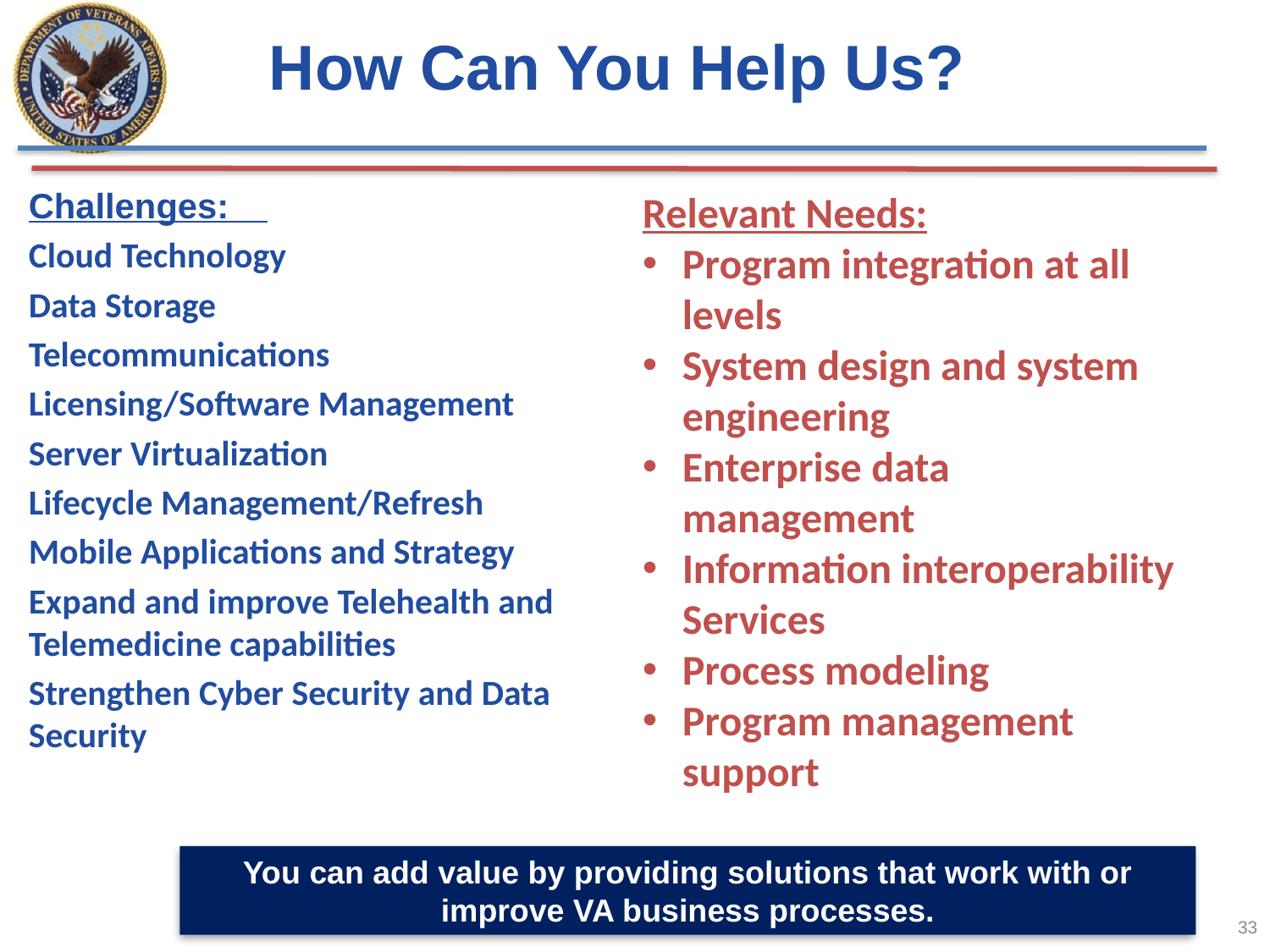

# How Can You Help Us?

Challenges:
Cloud Technology
Data Storage
Telecommunications
Licensing/Software Management
Server Virtualization
Lifecycle Management/Refresh
Mobile Applications and Strategy
Expand and improve Telehealth and Telemedicine capabilities
Strengthen Cyber Security and Data Security
Relevant Needs:
Program integration at all levels
System design and system engineering
Enterprise data management
Information interoperability Services
Process modeling
Program management support

You can add value by providing solutions that work with or improve VA business processes.
33